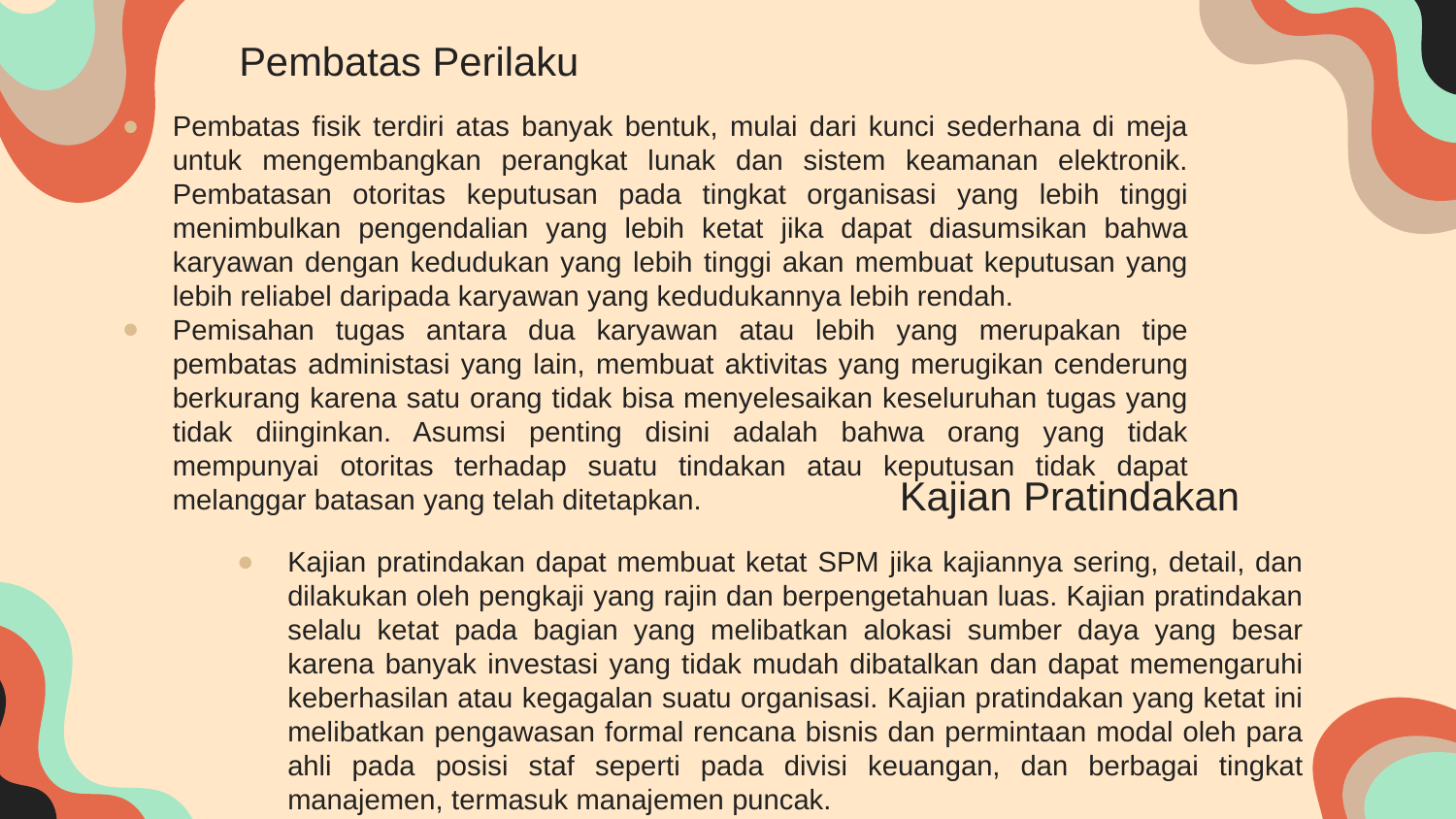

# Pembatas Perilaku
Pembatas fisik terdiri atas banyak bentuk, mulai dari kunci sederhana di meja untuk mengembangkan perangkat lunak dan sistem keamanan elektronik. Pembatasan otoritas keputusan pada tingkat organisasi yang lebih tinggi menimbulkan pengendalian yang lebih ketat jika dapat diasumsikan bahwa karyawan dengan kedudukan yang lebih tinggi akan membuat keputusan yang lebih reliabel daripada karyawan yang kedudukannya lebih rendah.
Pemisahan tugas antara dua karyawan atau lebih yang merupakan tipe pembatas administasi yang lain, membuat aktivitas yang merugikan cenderung berkurang karena satu orang tidak bisa menyelesaikan keseluruhan tugas yang tidak diinginkan. Asumsi penting disini adalah bahwa orang yang tidak mempunyai otoritas terhadap suatu tindakan atau keputusan tidak dapat melanggar batasan yang telah ditetapkan.

Kajian Pratindakan
Kajian pratindakan dapat membuat ketat SPM jika kajiannya sering, detail, dan dilakukan oleh pengkaji yang rajin dan berpengetahuan luas. Kajian pratindakan selalu ketat pada bagian yang melibatkan alokasi sumber daya yang besar karena banyak investasi yang tidak mudah dibatalkan dan dapat memengaruhi keberhasilan atau kegagalan suatu organisasi. Kajian pratindakan yang ketat ini melibatkan pengawasan formal rencana bisnis dan permintaan modal oleh para ahli pada posisi staf seperti pada divisi keuangan, dan berbagai tingkat manajemen, termasuk manajemen puncak.